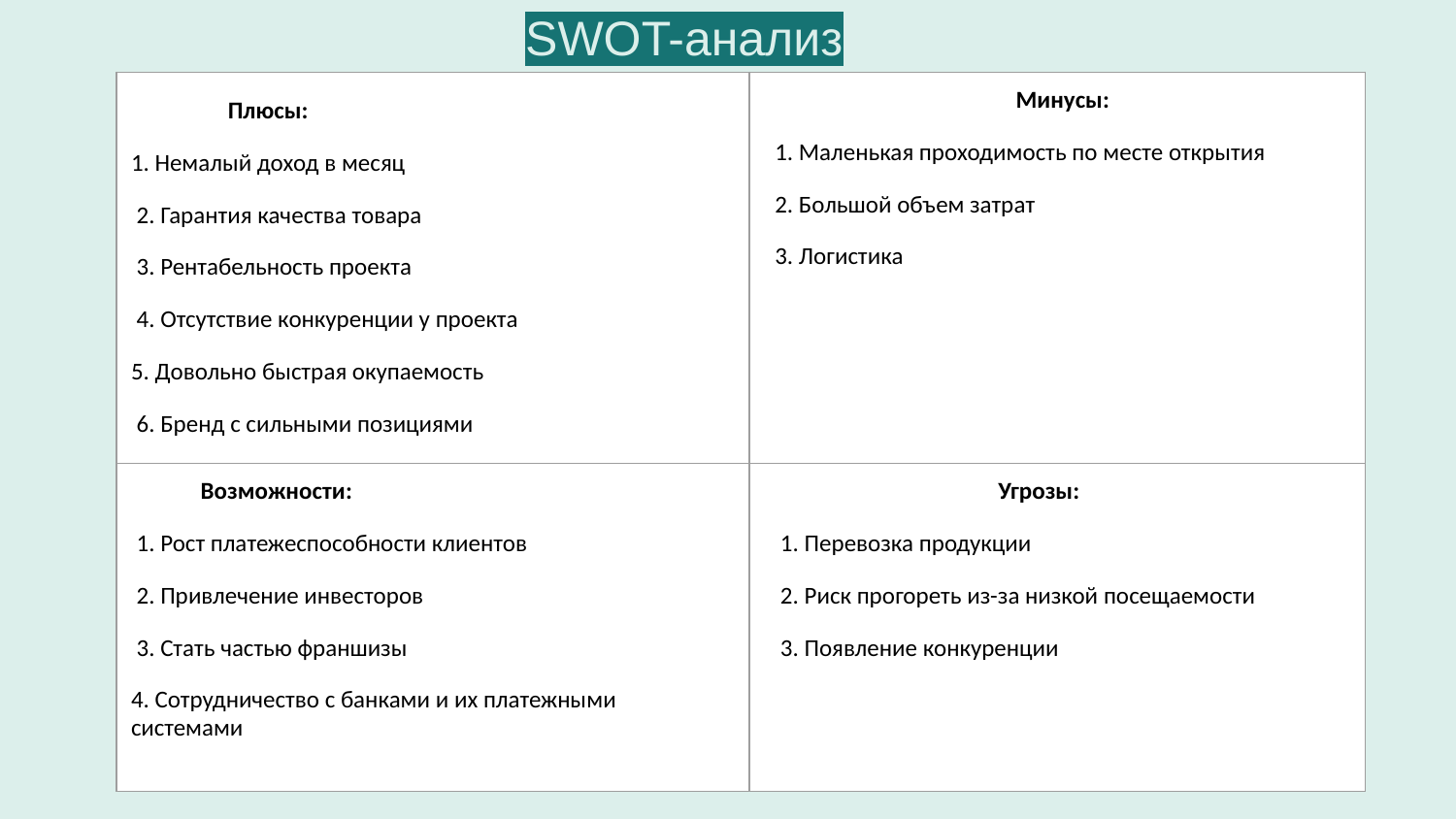

# SWOT-анализ
| Плюсы: 1. Немалый доход в месяц 2. Гарантия качества товара 3. Рентабельность проекта 4. Отсутствие конкуренции у проекта 5. Довольно быстрая окупаемость 6. Бренд с сильными позициями | Минусы: 1. Маленькая проходимость по месте открытия 2. Большой объем затрат 3. Логистика |
| --- | --- |
| Возможности: 1. Рост платежеспособности клиентов 2. Привлечение инвесторов 3. Стать частью франшизы 4. Сотрудничество с банками и их платежными системами | Угрозы: 1. Перевозка продукции 2. Риск прогореть из-за низкой посещаемости 3. Появление конкуренции |